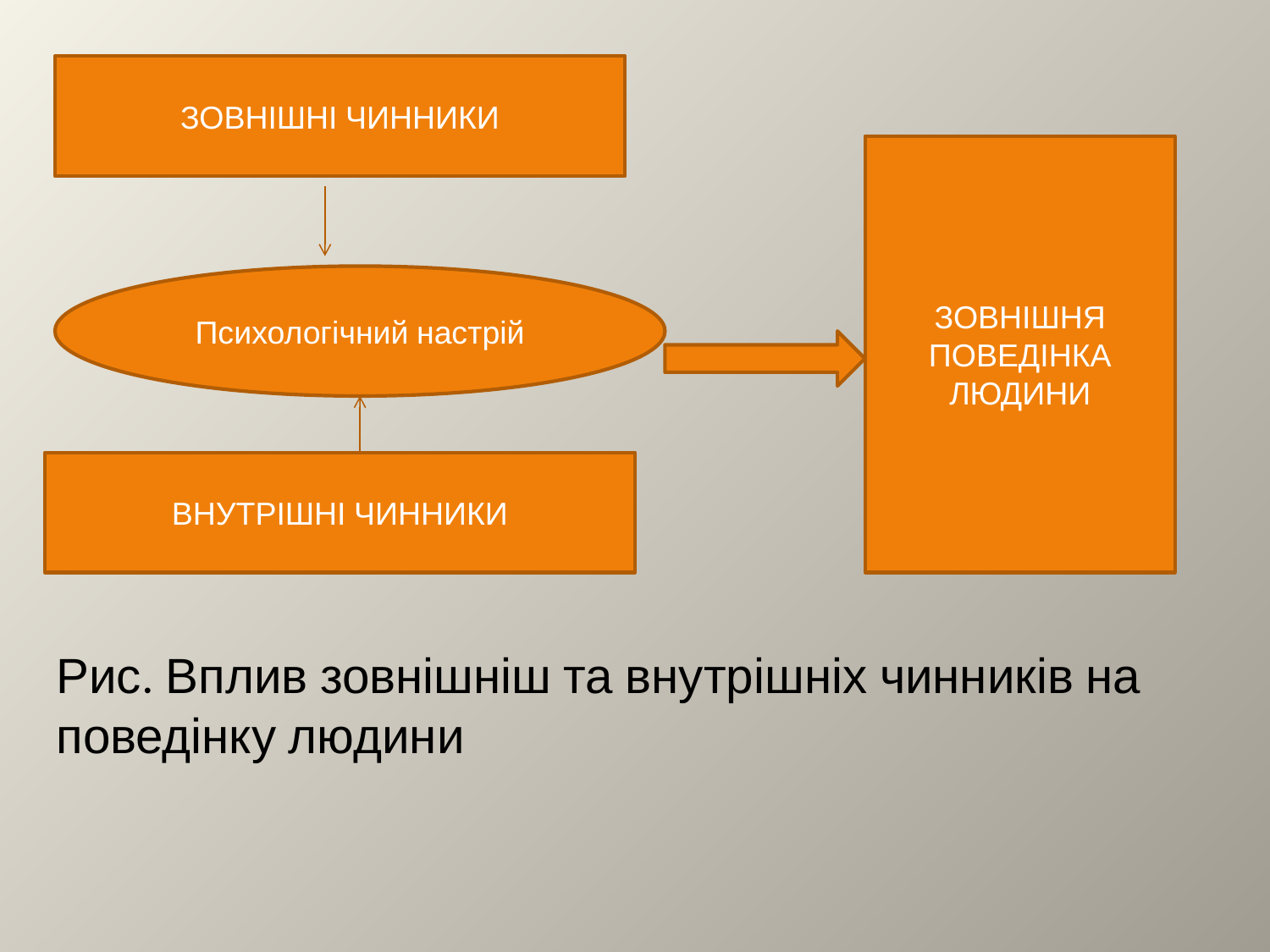

Рис. Вплив зовнішніш та внутрішніх чинників на поведінку людини
ЗОВНІШНІ ЧИННИКИ
ЗОВНІШНЯ ПОВЕДІНКА ЛЮДИНИ
Психологічний настрій

ВНУТРІШНІ ЧИННИКИ